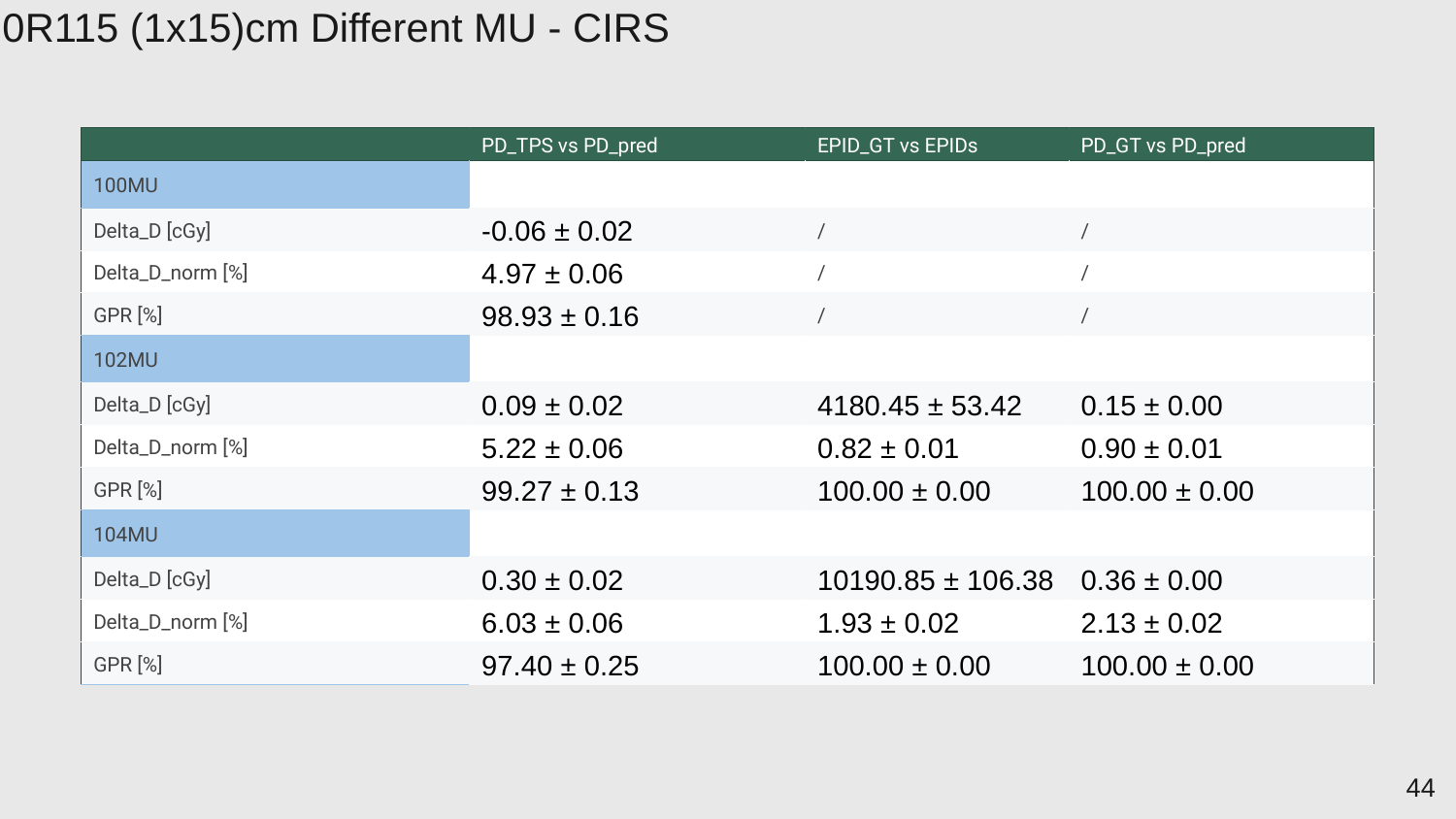

0R115 (1x15)cm Different MU - CIRS
|  | PD\_TPS vs PD\_pred | EPID\_GT vs EPIDs | PD\_GT vs PD\_pred |
| --- | --- | --- | --- |
| 100MU |  |  |  |
| Delta\_D [cGy] | -0.06 ± 0.02 | / | / |
| Delta\_D\_norm [%] | 4.97 ± 0.06 | / | / |
| GPR [%] | 98.93 ± 0.16 | / | / |
| 102MU |  |  |  |
| Delta\_D [cGy] | 0.09 ± 0.02 | 4180.45 ± 53.42 | 0.15 ± 0.00 |
| Delta\_D\_norm [%] | 5.22 ± 0.06 | 0.82 ± 0.01 | 0.90 ± 0.01 |
| GPR [%] | 99.27 ± 0.13 | 100.00 ± 0.00 | 100.00 ± 0.00 |
| 104MU |  |  |  |
| Delta\_D [cGy] | 0.30 ± 0.02 | 10190.85 ± 106.38 | 0.36 ± 0.00 |
| Delta\_D\_norm [%] | 6.03 ± 0.06 | 1.93 ± 0.02 | 2.13 ± 0.02 |
| GPR [%] | 97.40 ± 0.25 | 100.00 ± 0.00 | 100.00 ± 0.00 |
44